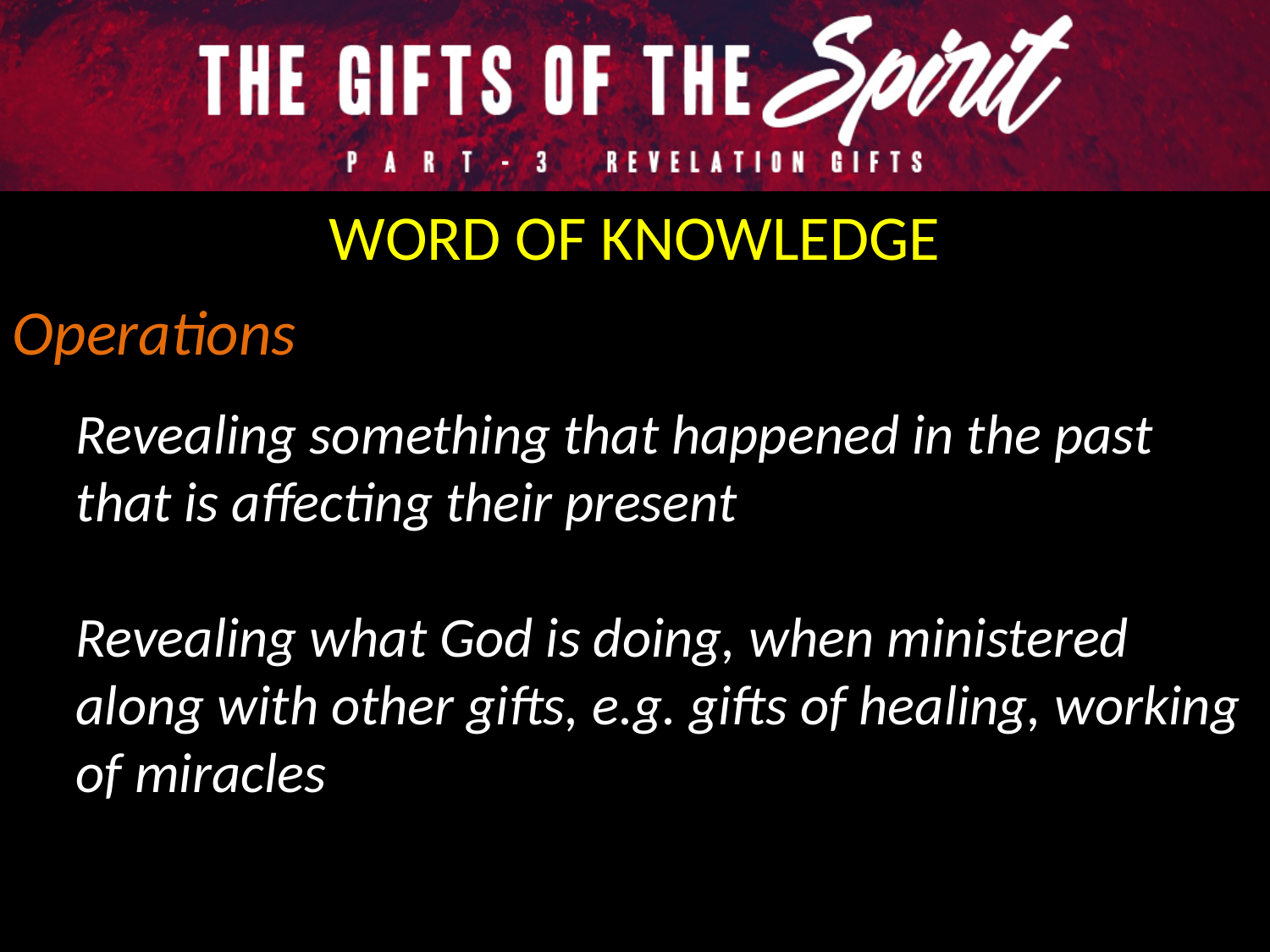

WORD OF KNOWLEDGE
Operations
Revealing something that happened in the past that is affecting their present

Revealing what God is doing, when ministered along with other gifts, e.g. gifts of healing, working of miracles